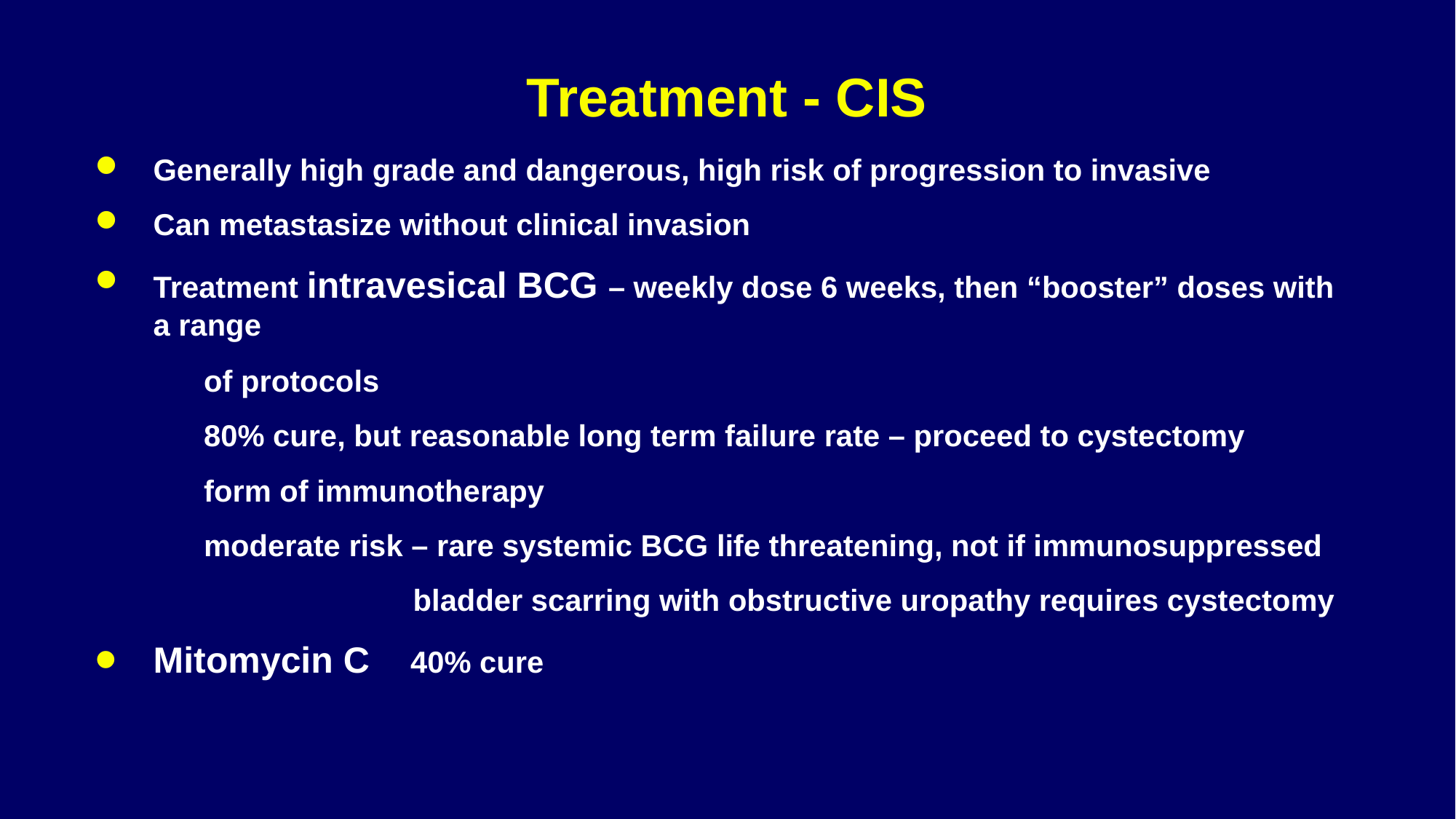

# Treatment - CIS
Generally high grade and dangerous, high risk of progression to invasive
Can metastasize without clinical invasion
Treatment intravesical BCG – weekly dose 6 weeks, then “booster” doses with a range
             of protocols
             80% cure, but reasonable long term failure rate – proceed to cystectomy
             form of immunotherapy
             moderate risk – rare systemic BCG life threatening, not if immunosuppressed
                                      bladder scarring with obstructive uropathy requires cystectomy
Mitomycin C    40% cure